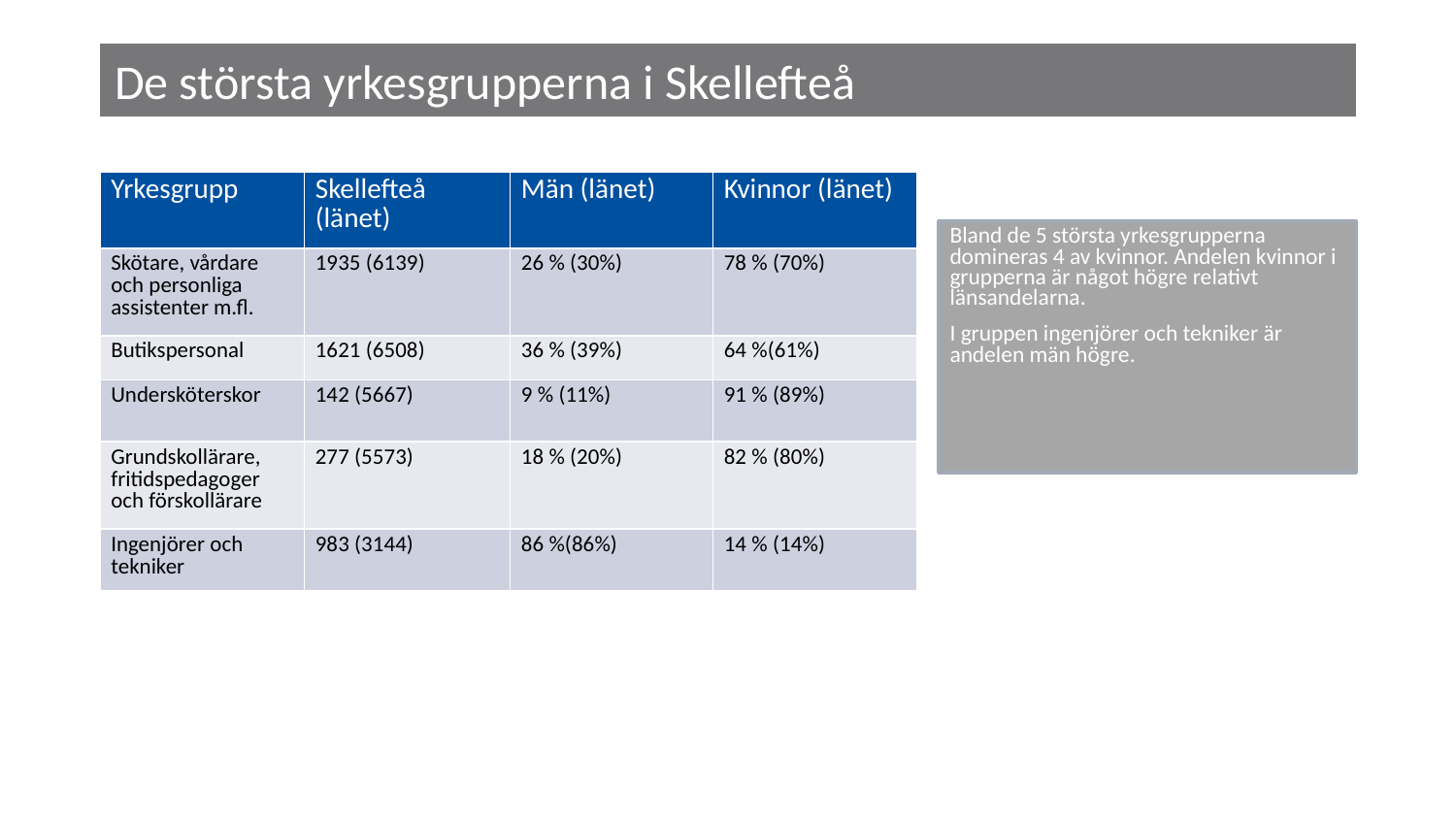

# De största yrkesgrupperna i Skellefteå
| Yrkesgrupp | Skellefteå (länet) | Män (länet) | Kvinnor (länet) |
| --- | --- | --- | --- |
| Skötare, vårdare och personliga assistenter m.fl. | 1935 (6139) | 26 % (30%) | 78 % (70%) |
| Butikspersonal | 1621 (6508) | 36 % (39%) | 64 %(61%) |
| Undersköterskor | 142 (5667) | 9 % (11%) | 91 % (89%) |
| Grundskollärare, fritidspedagoger och förskollärare | 277 (5573) | 18 % (20%) | 82 % (80%) |
| Ingenjörer och tekniker | 983 (3144) | 86 %(86%) | 14 % (14%) |
Bland de 5 största yrkesgrupperna domineras 4 av kvinnor. Andelen kvinnor i grupperna är något högre relativt länsandelarna.
I gruppen ingenjörer och tekniker är andelen män högre.